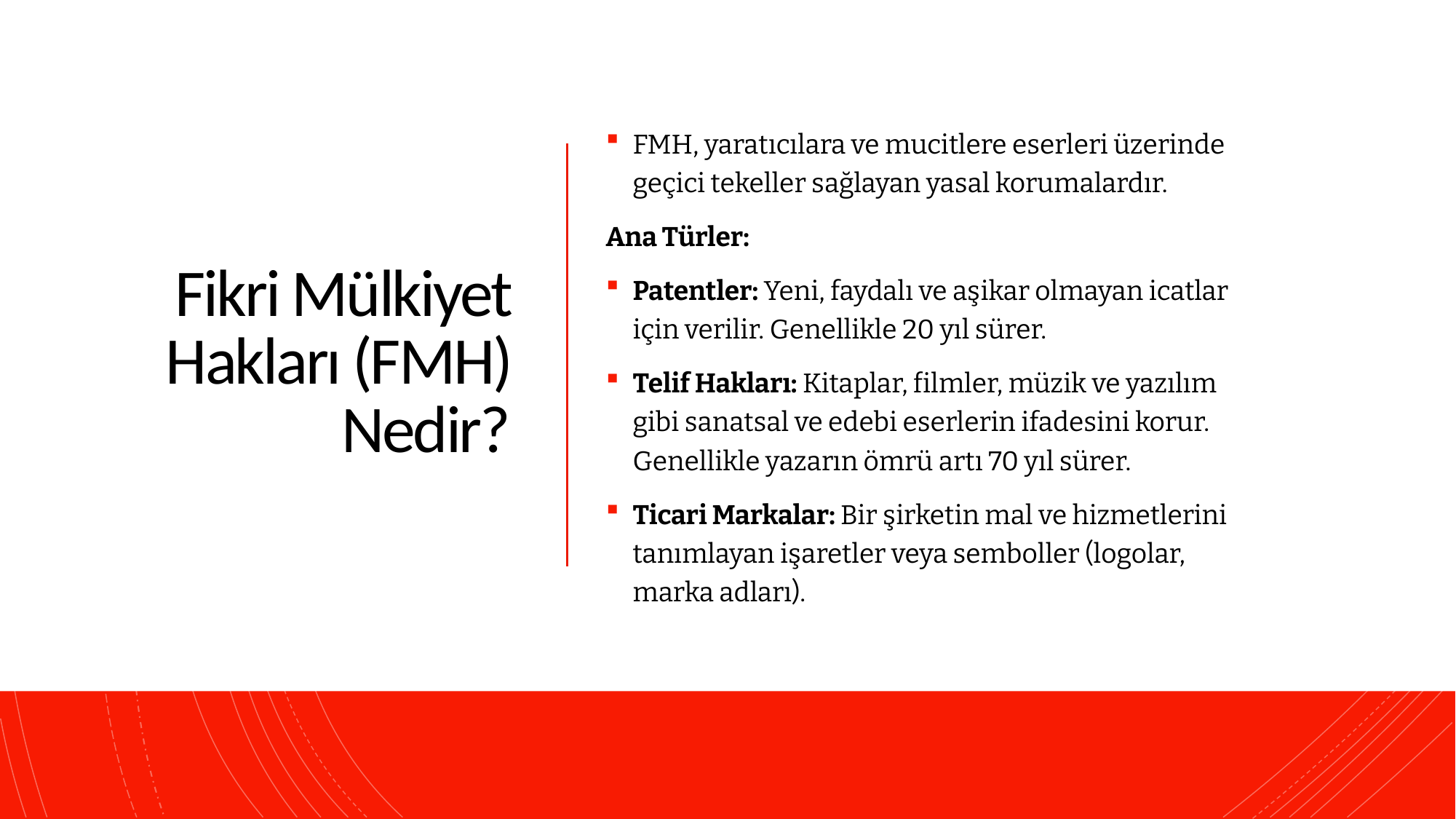

# Fikri Mülkiyet Hakları (FMH) Nedir?
FMH, yaratıcılara ve mucitlere eserleri üzerinde geçici tekeller sağlayan yasal korumalardır.
Ana Türler:
Patentler: Yeni, faydalı ve aşikar olmayan icatlar için verilir. Genellikle 20 yıl sürer.
Telif Hakları: Kitaplar, filmler, müzik ve yazılım gibi sanatsal ve edebi eserlerin ifadesini korur. Genellikle yazarın ömrü artı 70 yıl sürer.
Ticari Markalar: Bir şirketin mal ve hizmetlerini tanımlayan işaretler veya semboller (logolar, marka adları).